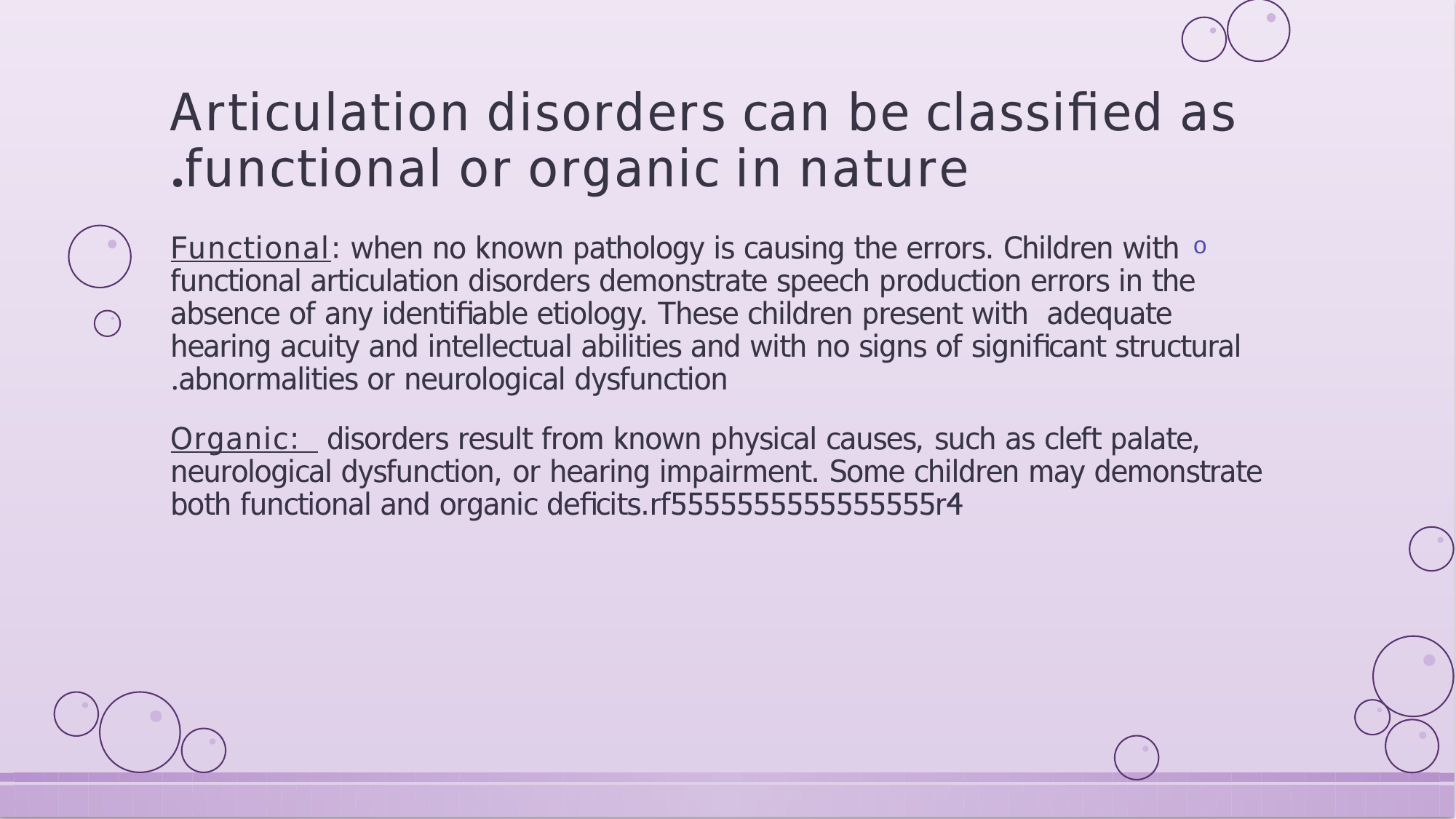

# Articulation disorders can be classified as functional or organic in nature.
Functional: when no known pathology is causing the errors. Children with functional articulation disorders demonstrate speech production errors in the absence of any identifiable etiology. These children present with  adequate hearing acuity and intellectual abilities and with no signs of significant structural abnormalities or neurological dysfunction.
Organic:   disorders result from known physical causes, such as cleft palate, neurological dysfunction, or hearing impairment. Some children may demonstrate both functional and organic deficits.rf5555555555555555r4